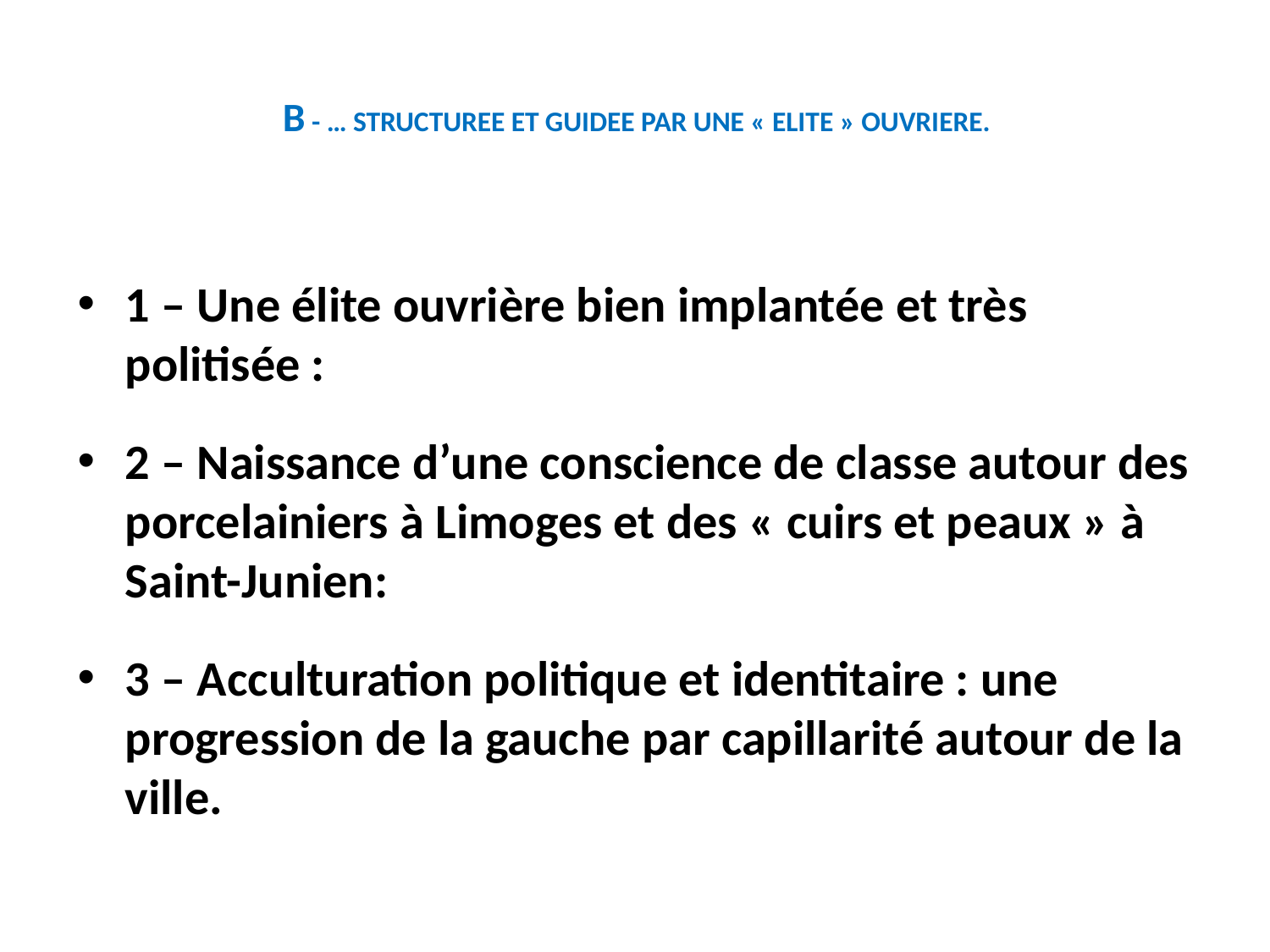

# B - … STRUCTUREE ET GUIDEE PAR UNE « ELITE » OUVRIERE.
1 – Une élite ouvrière bien implantée et très politisée :

2 – Naissance d’une conscience de classe autour des porcelainiers à Limoges et des « cuirs et peaux » à Saint-Junien:

3 – Acculturation politique et identitaire : une progression de la gauche par capillarité autour de la ville.